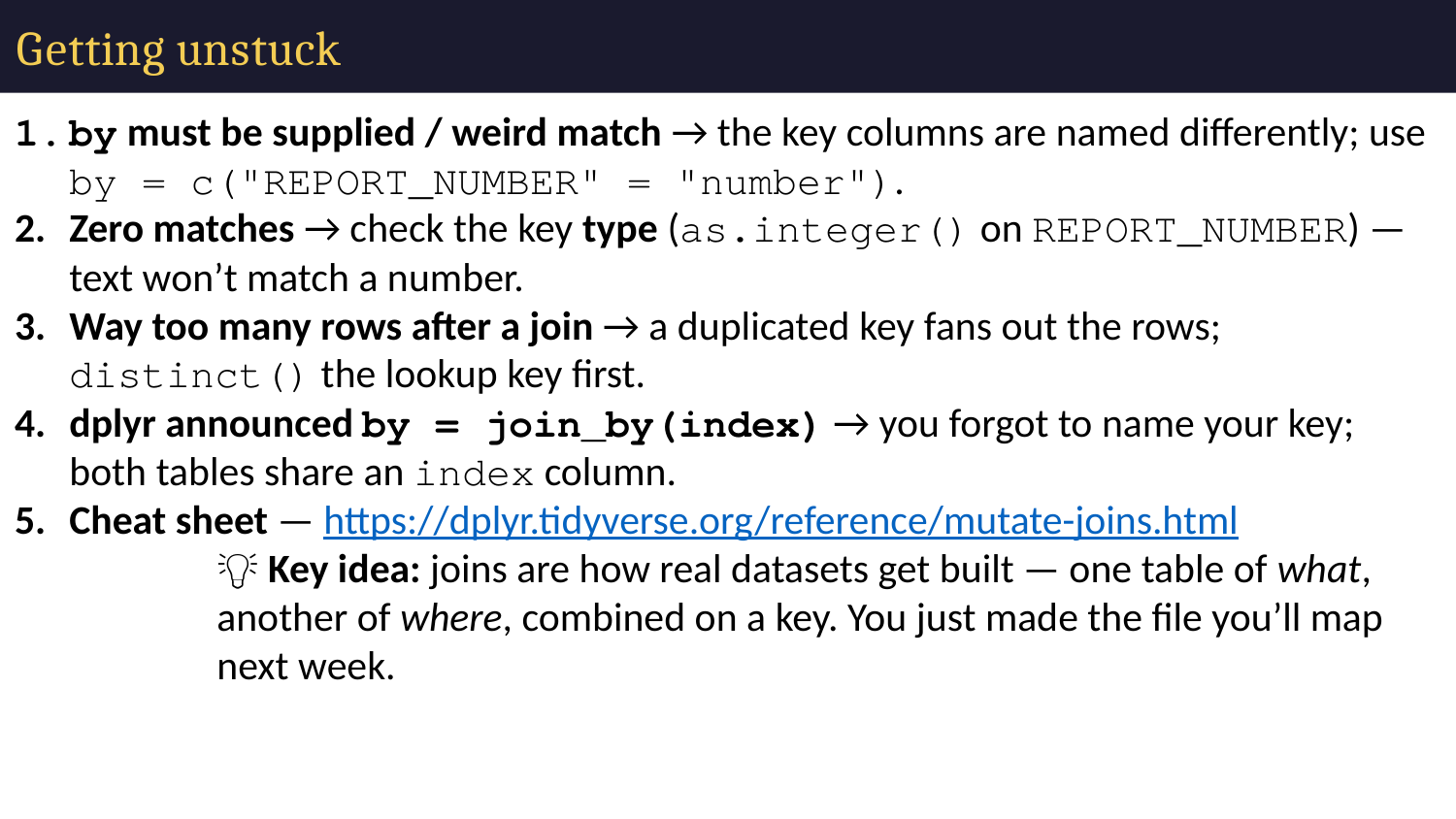

# Getting unstuck
by must be supplied / weird match → the key columns are named differently; use by = c("REPORT_NUMBER" = "number").
Zero matches → check the key type (as.integer() on REPORT_NUMBER) — text won’t match a number.
Way too many rows after a join → a duplicated key fans out the rows; distinct() the lookup key first.
dplyr announced by = join_by(index) → you forgot to name your key; both tables share an index column.
Cheat sheet — https://dplyr.tidyverse.org/reference/mutate-joins.html
💡 Key idea: joins are how real datasets get built — one table of what, another of where, combined on a key. You just made the file you’ll map next week.